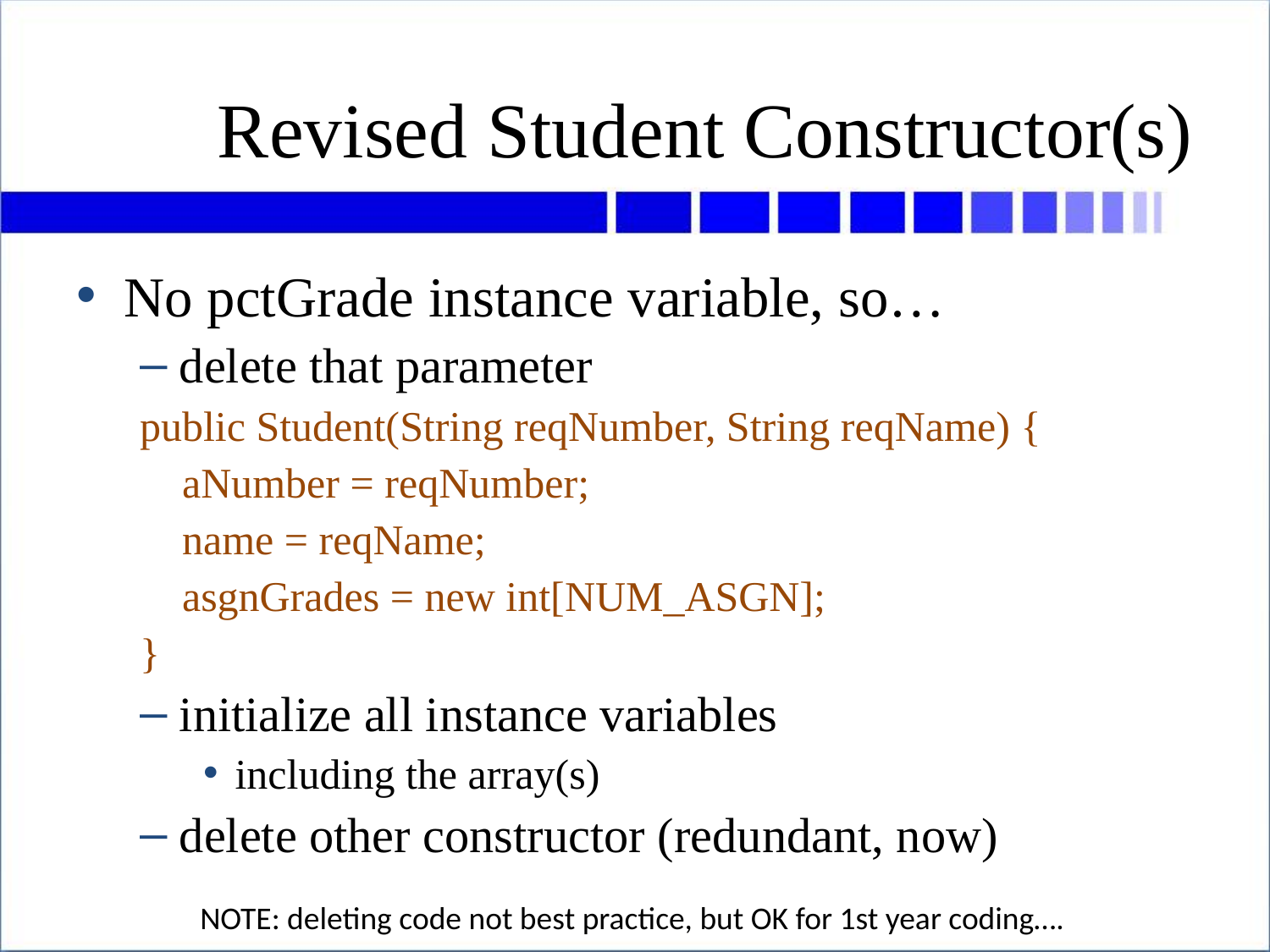

# Revised Student Constructor(s)
No pctGrade instance variable, so…
delete that parameter
public Student(String reqNumber, String reqName) {
    aNumber = reqNumber;
    name = reqName;
    asgnGrades = new int[NUM_ASGN];
}
initialize all instance variables
including the array(s)
delete other constructor (redundant, now)

NOTE: deleting code not best practice, but OK for 1st year coding….